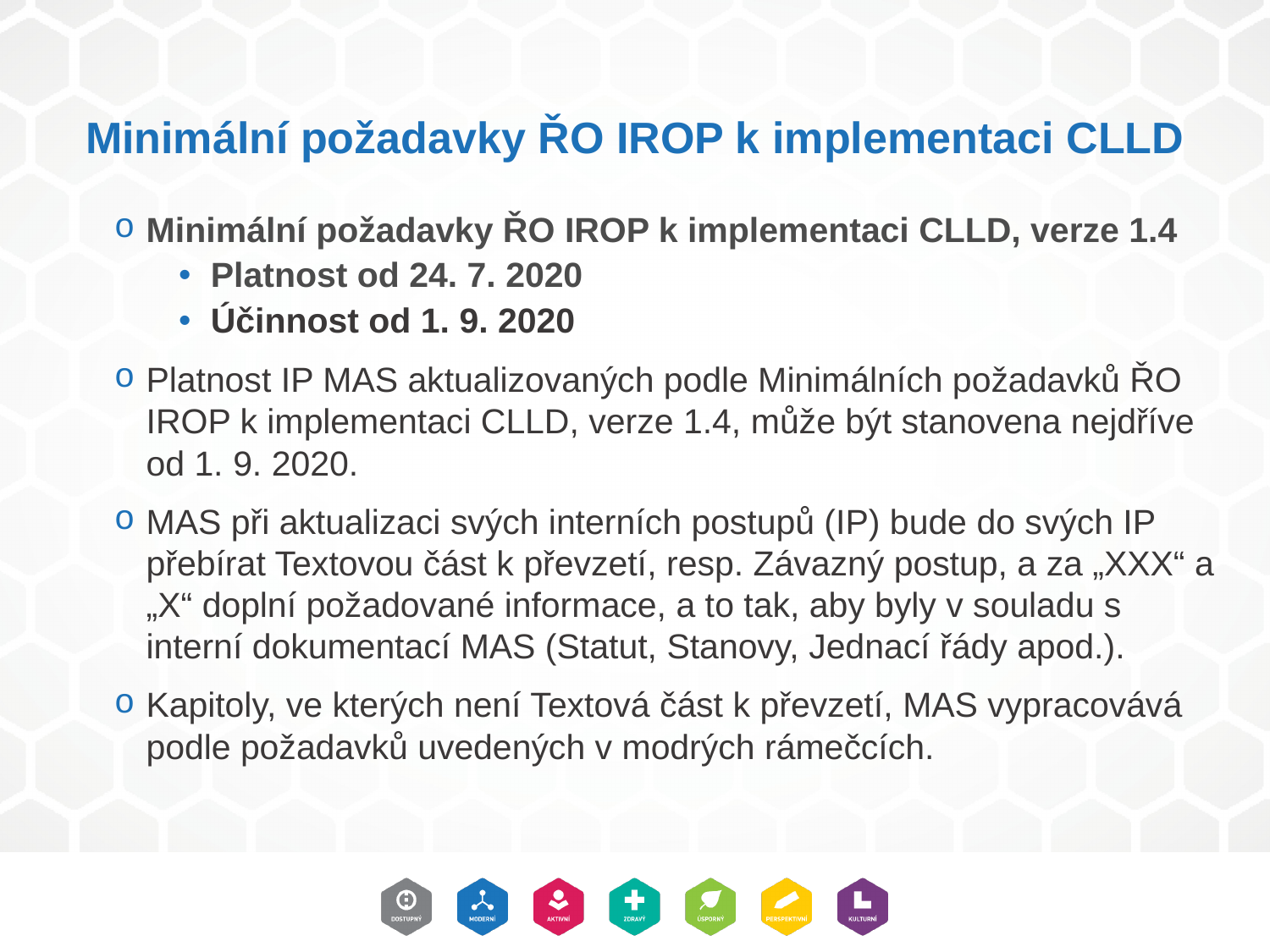

# Minimální požadavky ŘO IROP k implementaci CLLD
Minimální požadavky ŘO IROP k implementaci CLLD, verze 1.4
Platnost od 24. 7. 2020
Účinnost od 1. 9. 2020
Platnost IP MAS aktualizovaných podle Minimálních požadavků ŘO IROP k implementaci CLLD, verze 1.4, může být stanovena nejdříve od 1. 9. 2020.
MAS při aktualizaci svých interních postupů (IP) bude do svých IP přebírat Textovou část k převzetí, resp. Závazný postup, a za „XXX“ a „X“ doplní požadované informace, a to tak, aby byly v souladu s interní dokumentací MAS (Statut, Stanovy, Jednací řády apod.).
Kapitoly, ve kterých není Textová část k převzetí, MAS vypracovává podle požadavků uvedených v modrých rámečcích.